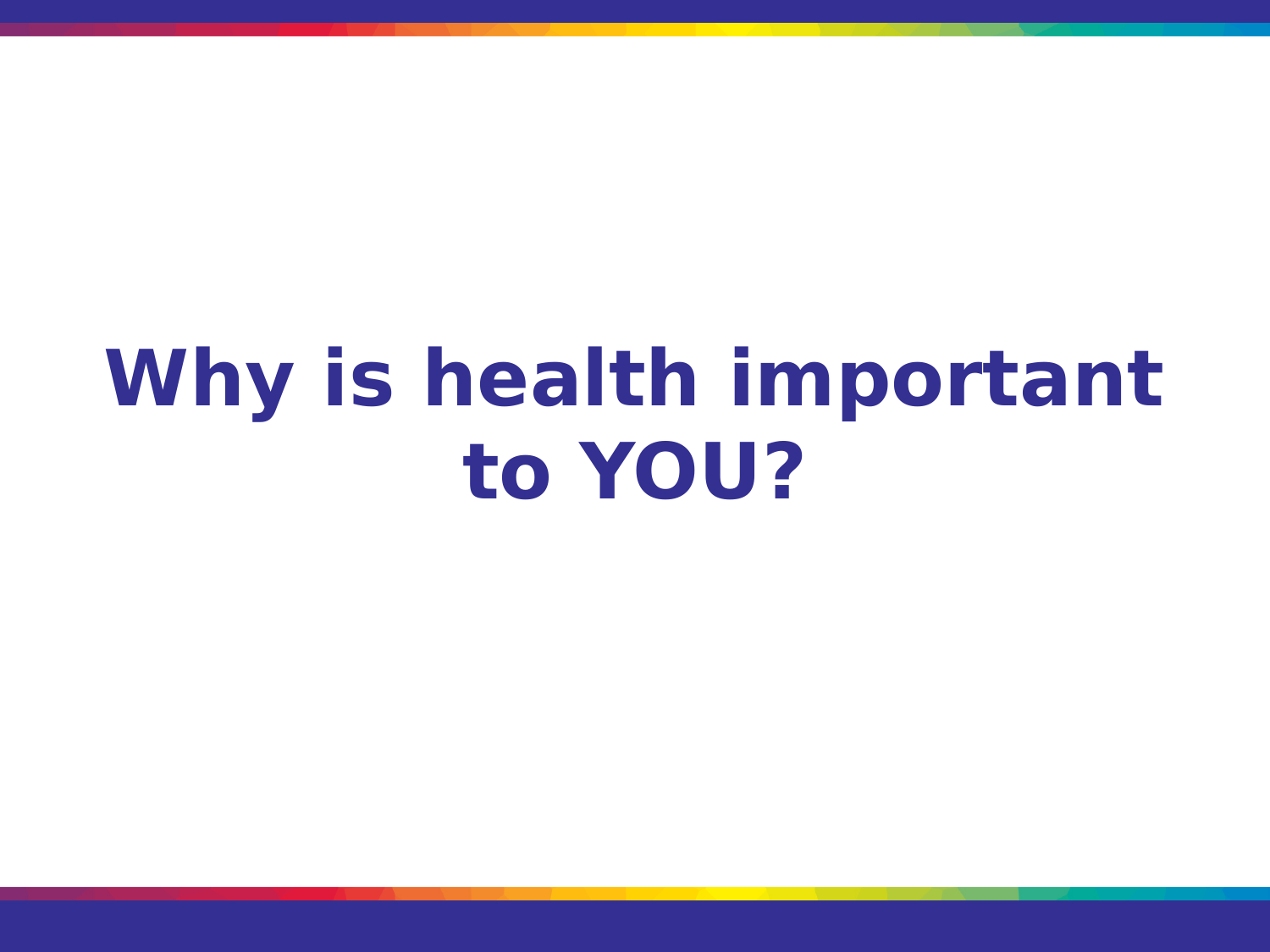

# Why is health important to YOU?